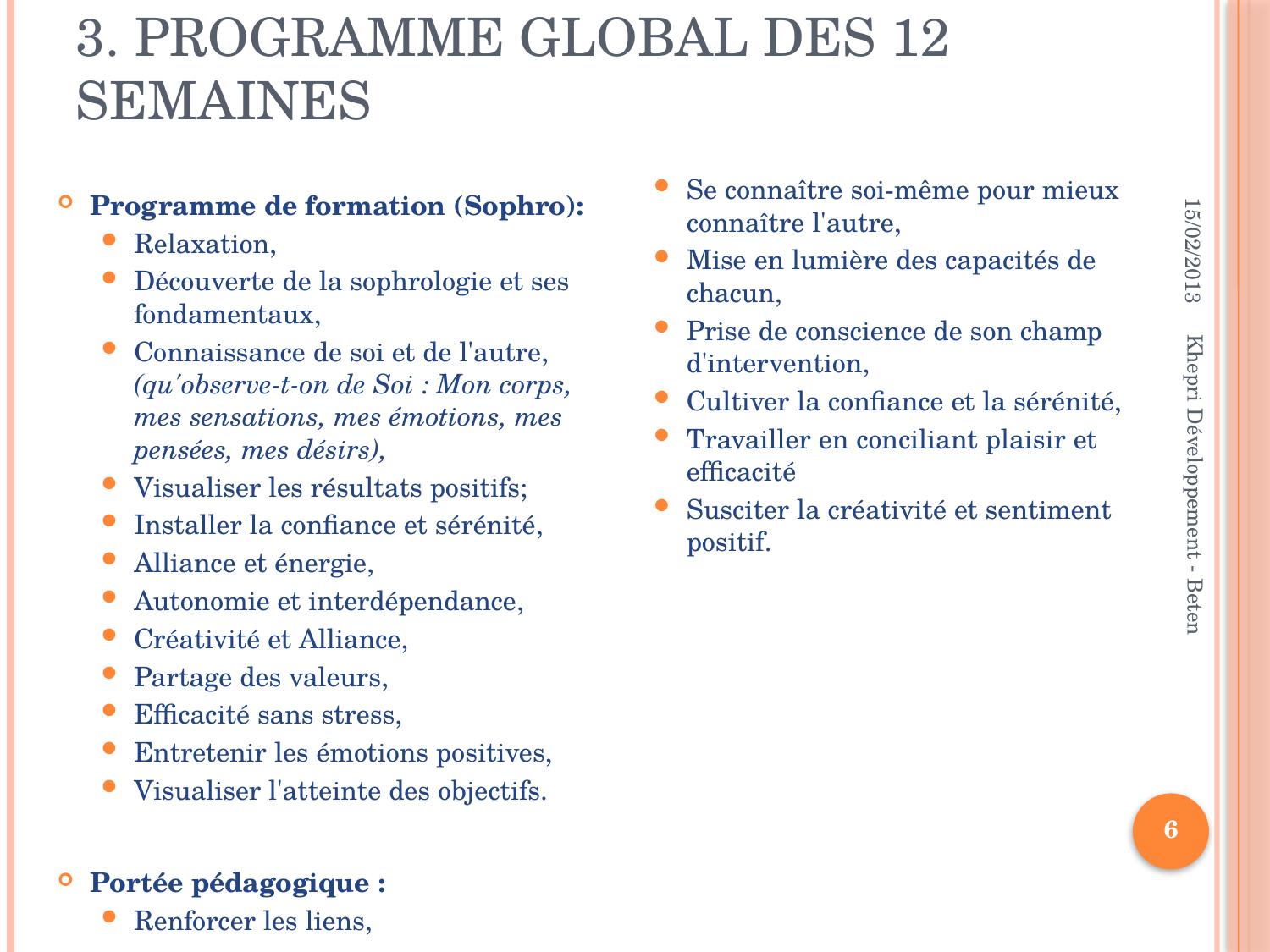

# 3. Programme global des 12 semaines
15/02/2013

Programme de formation (Sophro):
Relaxation,
Découverte de la sophrologie et ses fondamentaux,
Connaissance de soi et de l'autre, (qu'observe-t-on de Soi : Mon corps, mes sensations, mes émotions, mes pensées, mes désirs),
Visualiser les résultats positifs;
Installer la confiance et sérénité,
Alliance et énergie,
Autonomie et interdépendance,
Créativité et Alliance,
Partage des valeurs,
Efficacité sans stress,
Entretenir les émotions positives,
Visualiser l'atteinte des objectifs.

Portée pédagogique :
Renforcer les liens,
Se connaître soi-même pour mieux connaître l'autre,
Mise en lumière des capacités de chacun,
Prise de conscience de son champ d'intervention,
Cultiver la confiance et la sérénité,
Travailler en conciliant plaisir et efficacité
Susciter la créativité et sentiment positif.
Khepri Développement - Beten
6